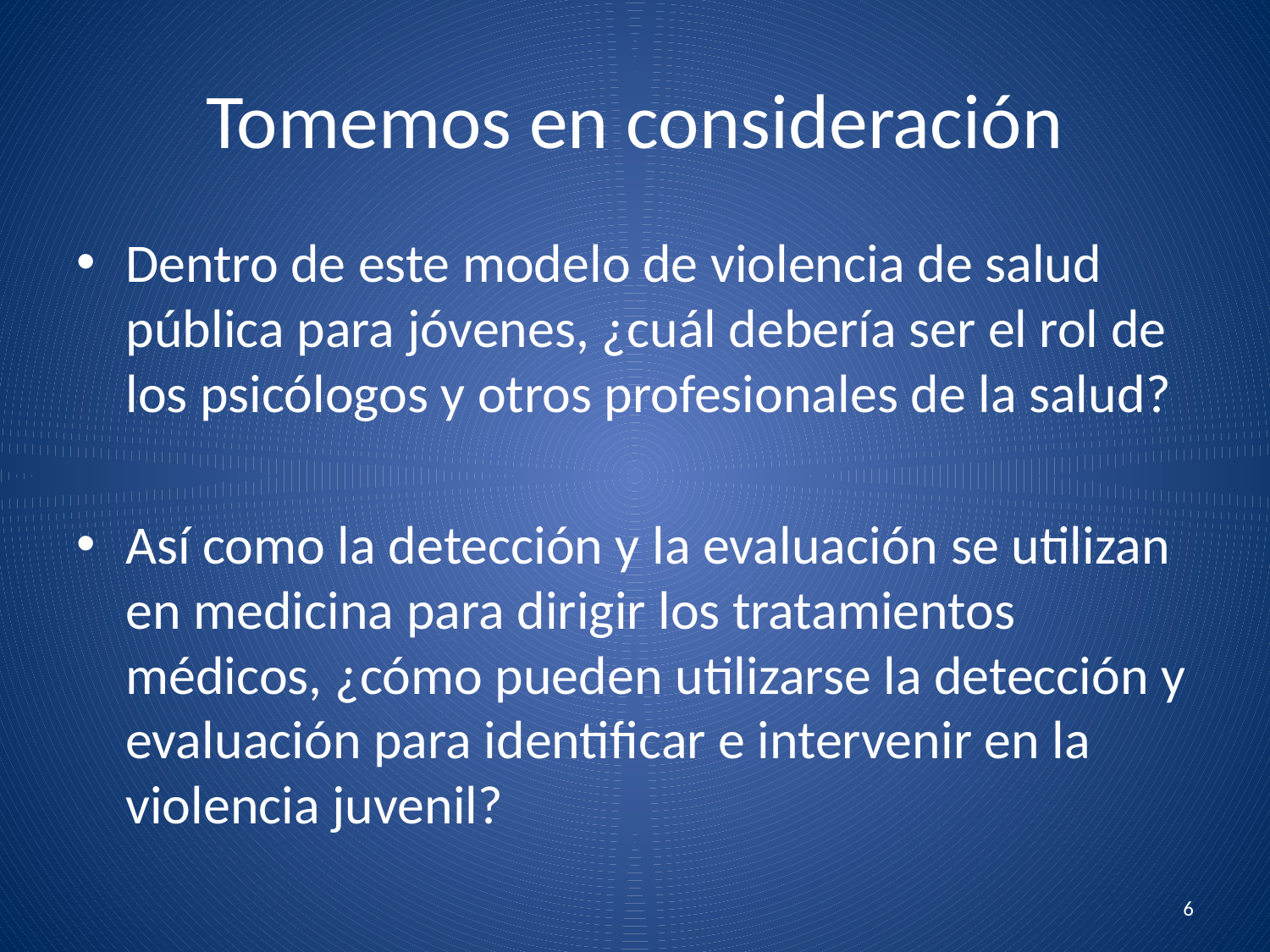

# Tomemos en consideración
Dentro de este modelo de violencia de salud pública para jóvenes, ¿cuál debería ser el rol de los psicólogos y otros profesionales de la salud?

Así como la detección y la evaluación se utilizan en medicina para dirigir los tratamientos médicos, ¿cómo pueden utilizarse la detección y evaluación para identificar e intervenir en la violencia juvenil?
6